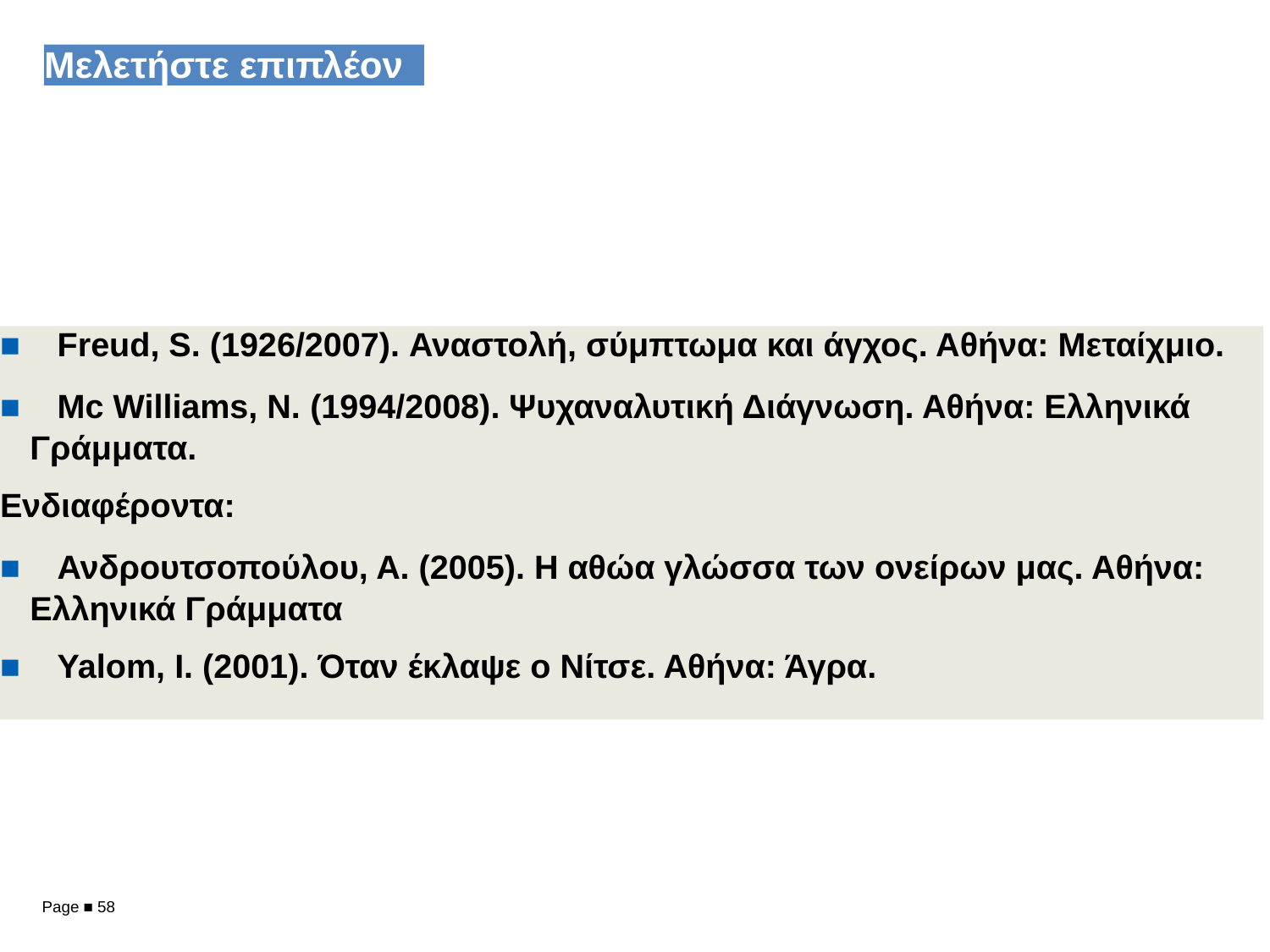

Μελετήστε επιπλέον
■    Freud, S. (1926/2007). Αναστολή, σύμπτωμα και άγχος. Αθήνα: Μεταίχμιο.
■    Mc Williams, N. (1994/2008). Ψυχαναλυτική Διάγνωση. Αθήνα: Ελληνικά Γράμματα.
Ενδιαφέροντα:
■    Ανδρουτσοπούλου, Α. (2005). Η αθώα γλώσσα των ονείρων μας. Αθήνα: Ελληνικά Γράμματα
■    Yalom, I. (2001). Όταν έκλαψε ο Νίτσε. Αθήνα: Άγρα.
Page ■ 58